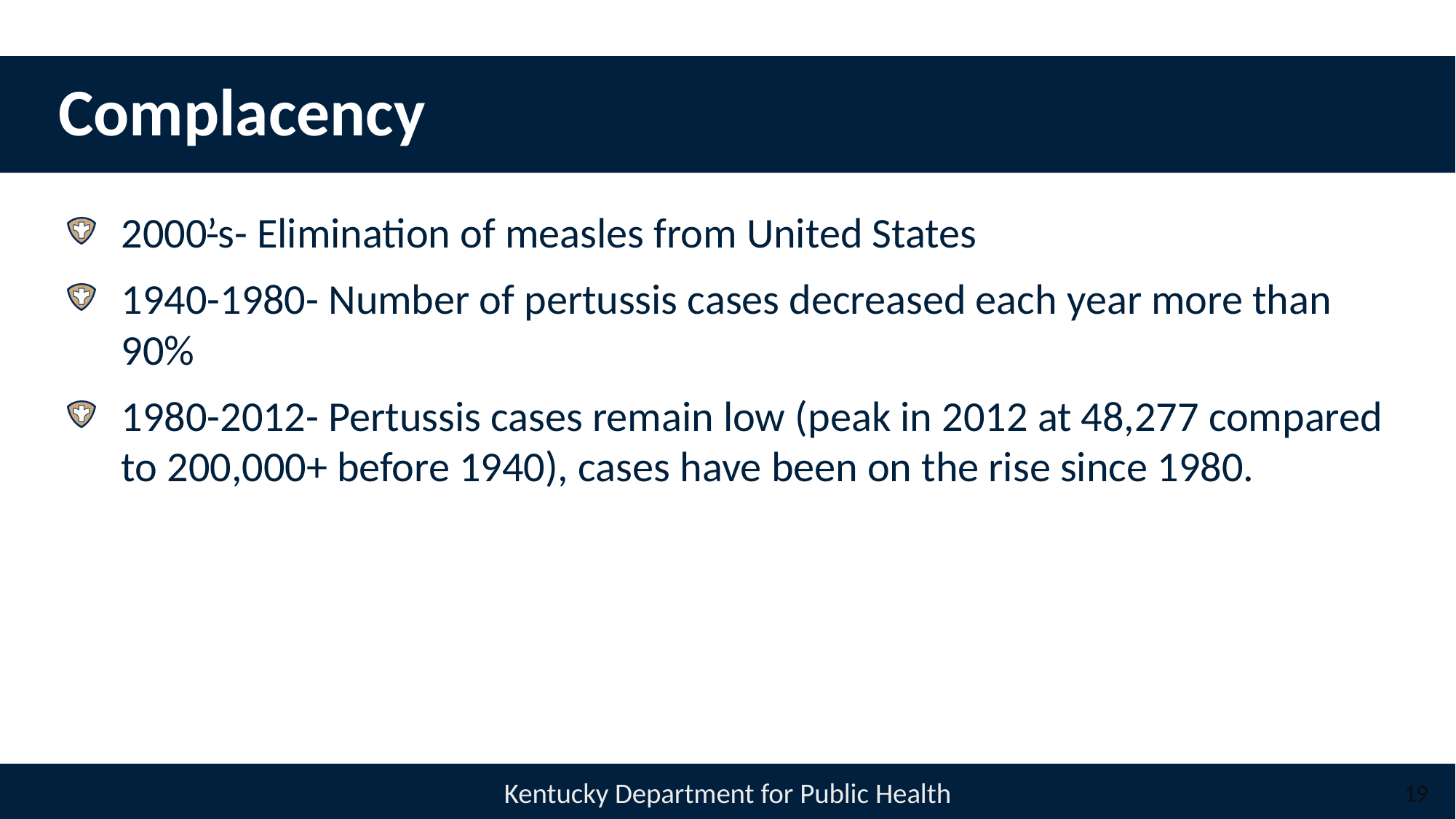

# Complacency
2000’s- Elimination of measles from United States
1940-1980- Number of pertussis cases decreased each year more than 90%
1980-2012- Pertussis cases remain low (peak in 2012 at 48,277 compared to 200,000+ before 1940), cases have been on the rise since 1980.

19